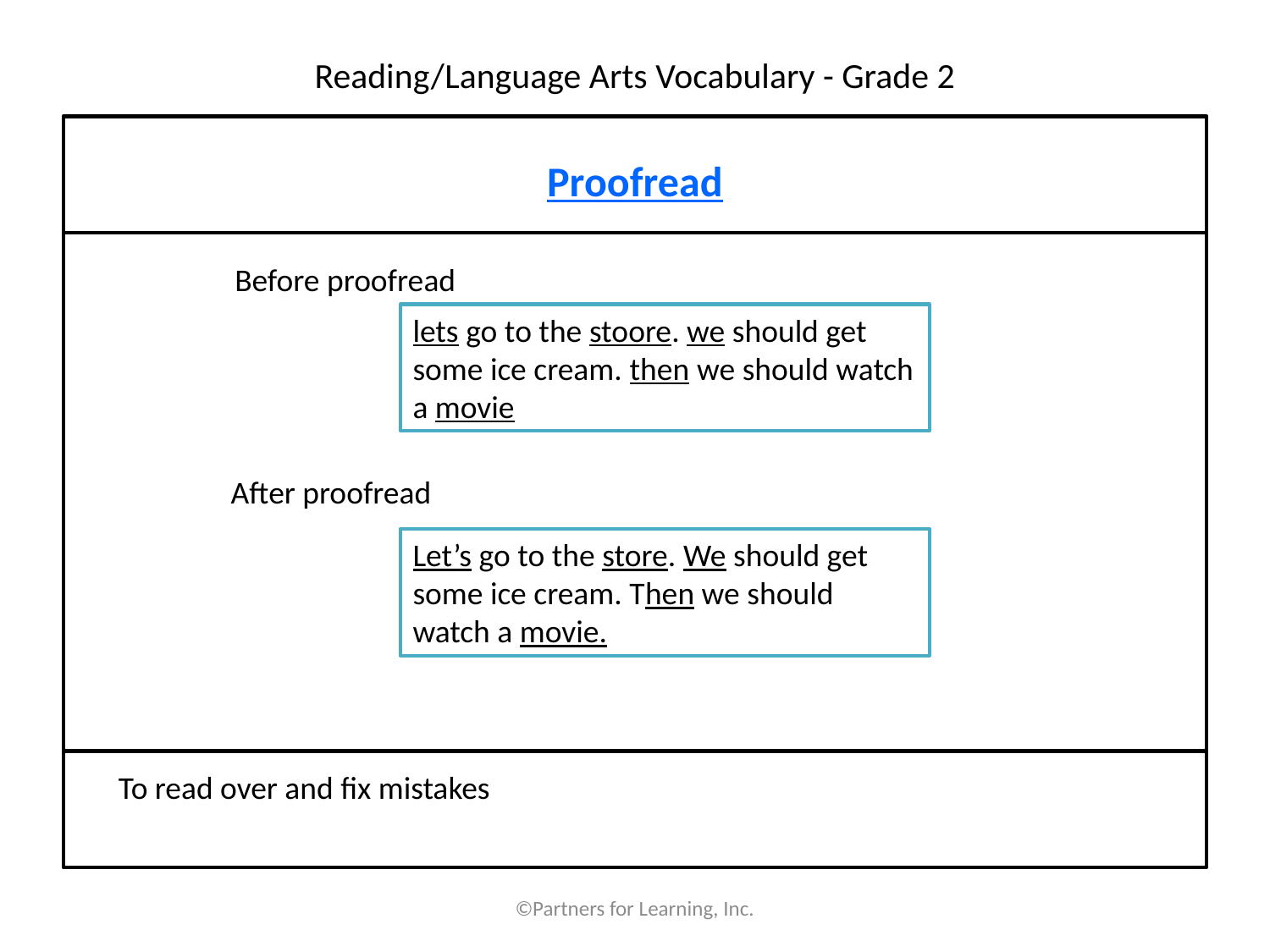

# Reading/Language Arts Vocabulary - Grade 2

Proofread

Before proofread
lets go to the stoore. we should get some ice cream. then we should watch a movie
After proofread
Let’s go to the store. We should get some ice cream. Then we should watch a movie.

To read over and fix mistakes
©Partners for Learning, Inc.